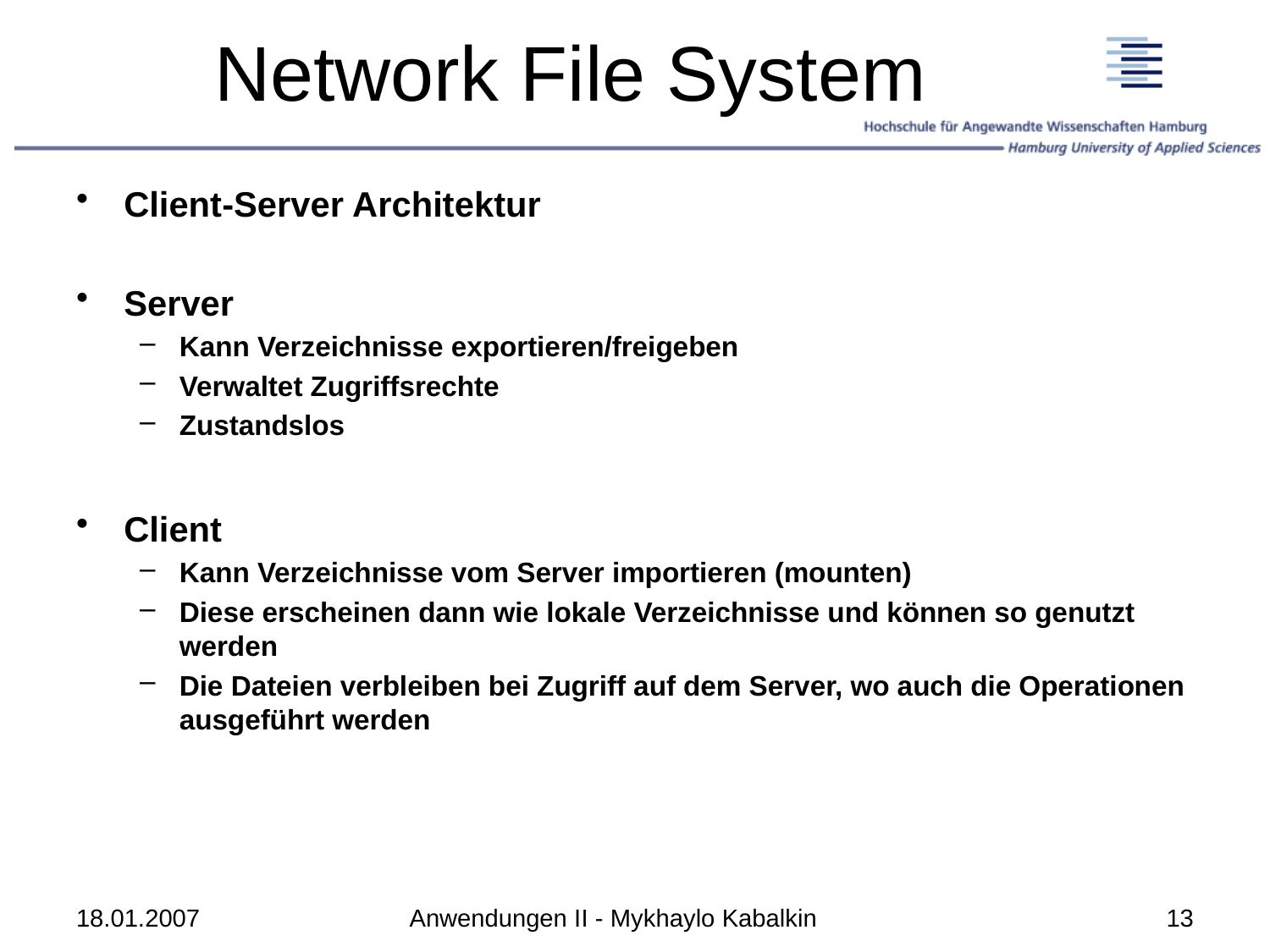

# Network File System
Client-Server Architektur

Server
Kann Verzeichnisse exportieren/freigeben
Verwaltet Zugriffsrechte
Zustandslos

Client
Kann Verzeichnisse vom Server importieren (mounten)
Diese erscheinen dann wie lokale Verzeichnisse und können so genutzt werden
Die Dateien verbleiben bei Zugriff auf dem Server, wo auch die Operationen ausgeführt werden
18.01.2007
Anwendungen II - Mykhaylo Kabalkin
13